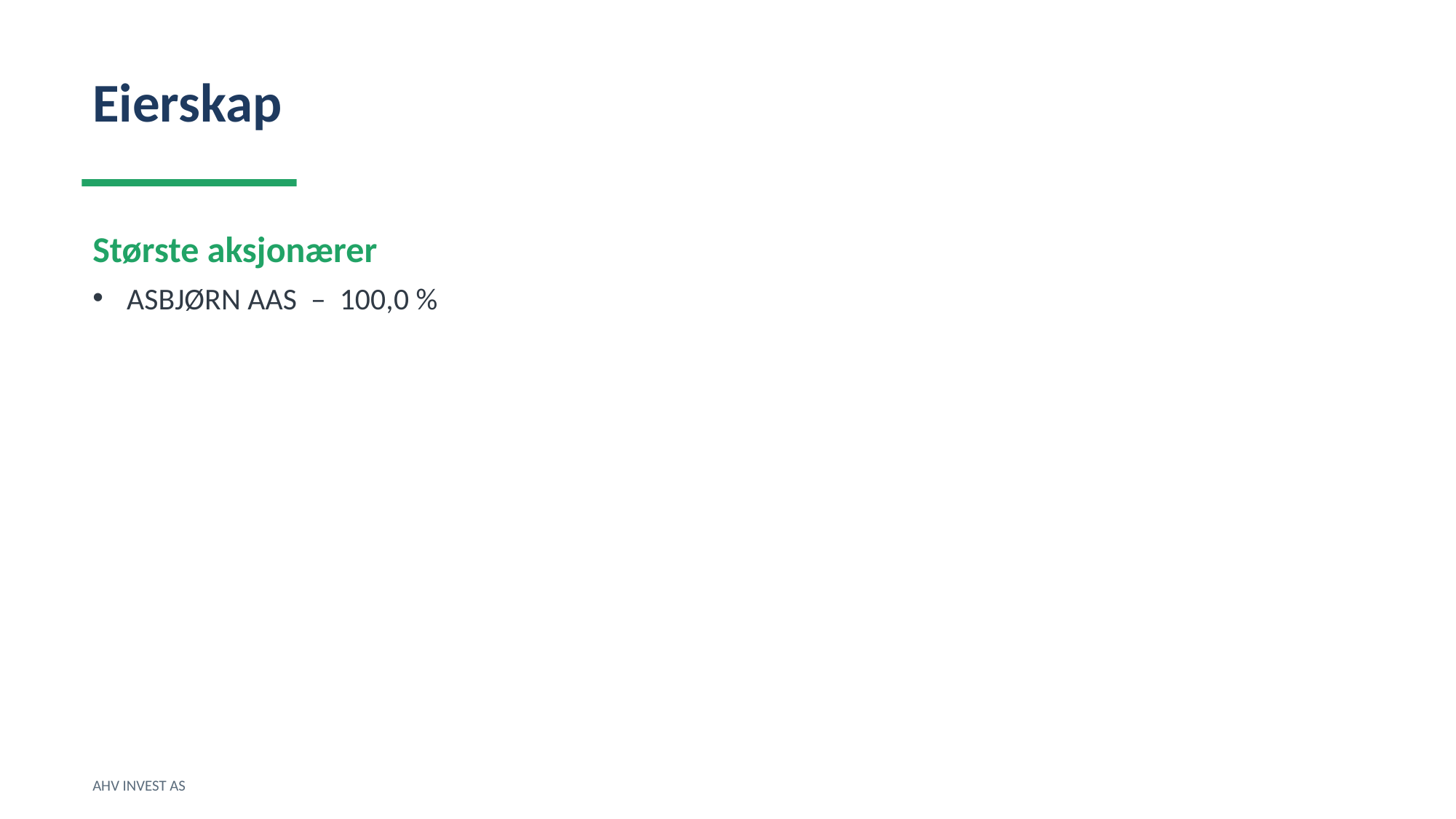

Eierskap

Største aksjonærer
ASBJØRN AAS  –  100,0 %
AHV INVEST AS